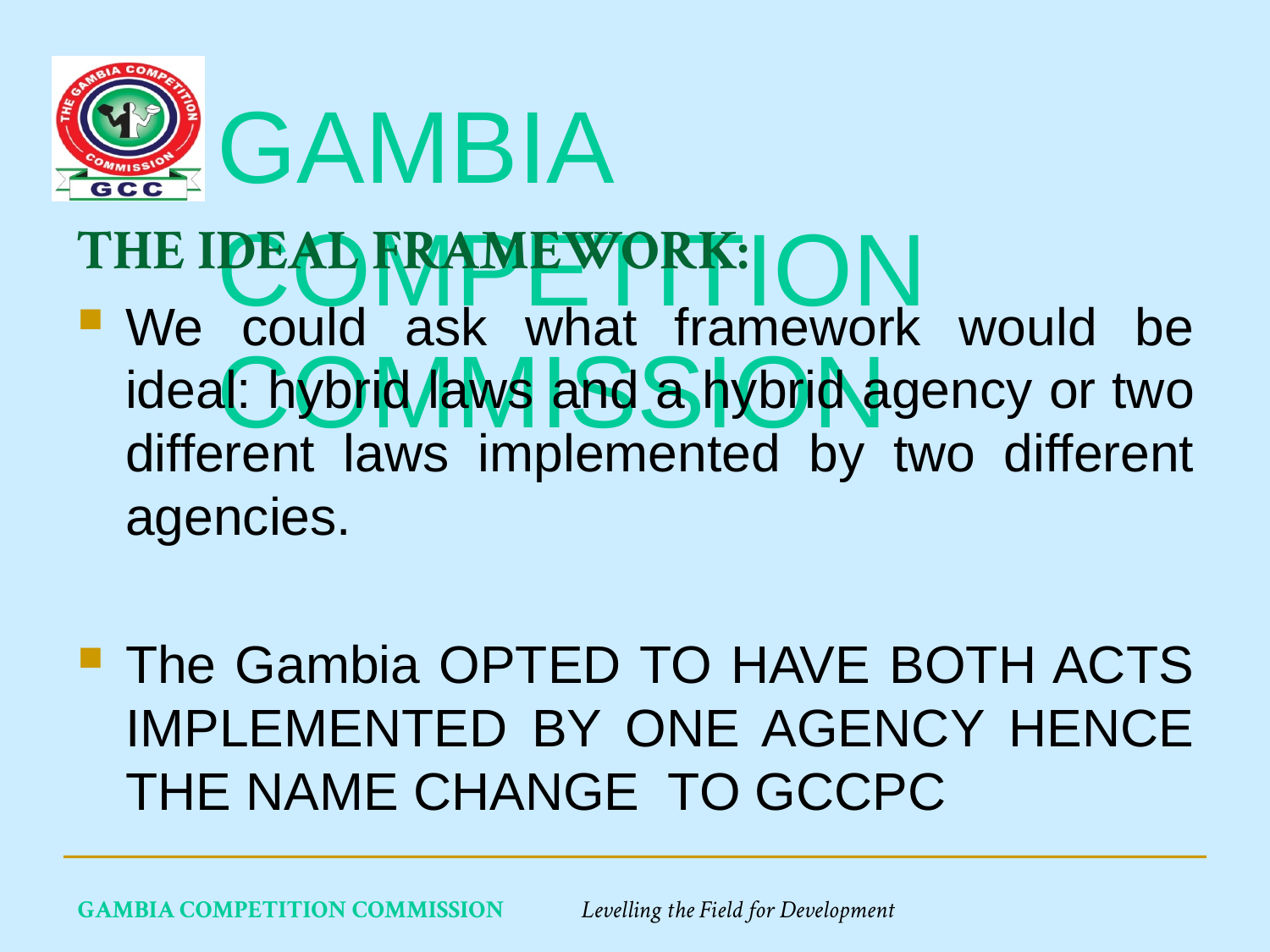

# THE IDEAL FRAMEWORK:
We could ask what framework would be ideal: hybrid laws and a hybrid agency or two different laws implemented by two different agencies.

The Gambia OPTED TO HAVE BOTH ACTS IMPLEMENTED BY ONE AGENCY HENCE THE NAME CHANGE  TO GCCPC

GAMBIA COMPETITION COMMISSION              Levelling the Field for Development